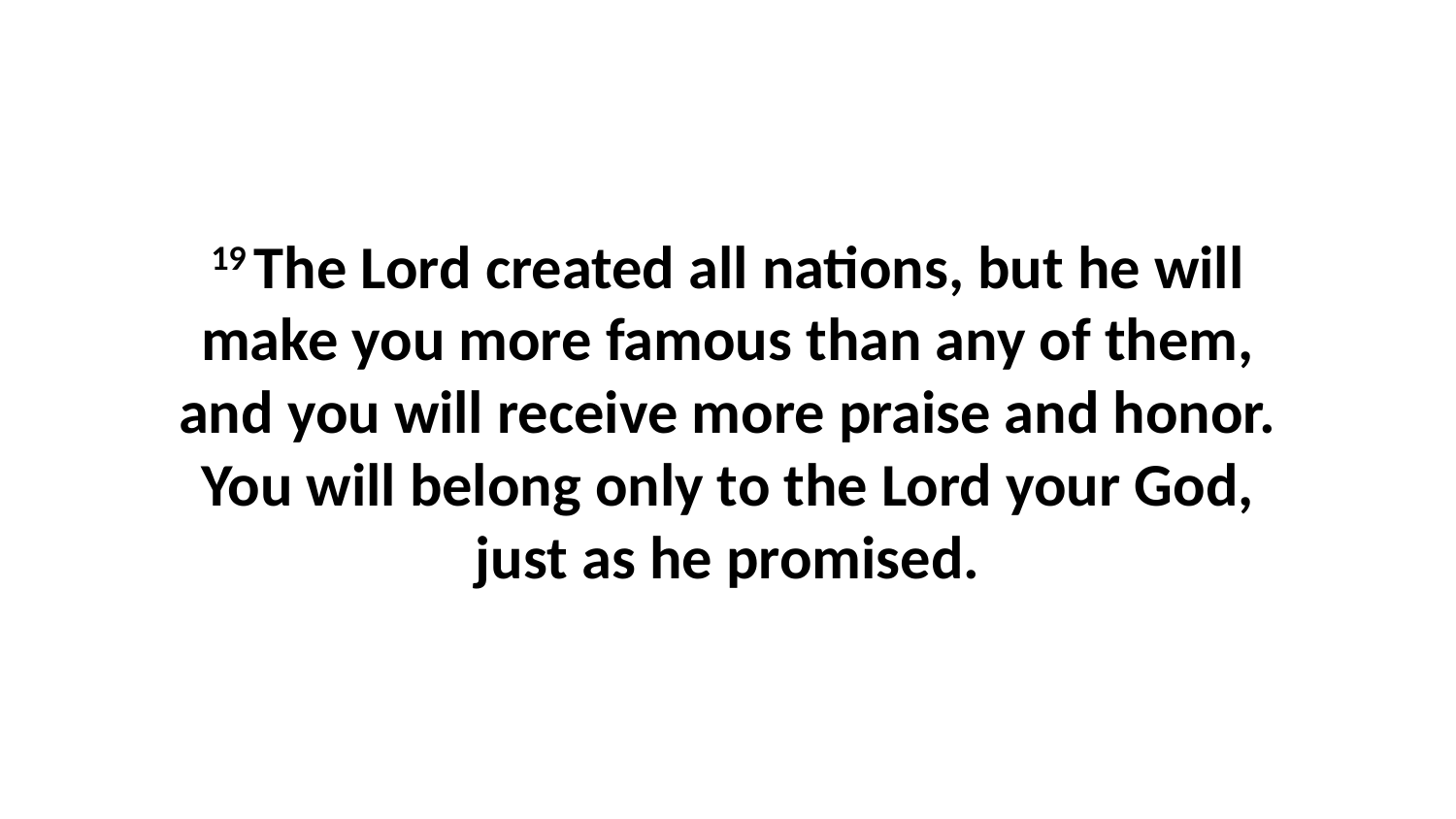

19 The Lord created all nations, but he will make you more famous than any of them, and you will receive more praise and honor. You will belong only to the Lord your God, just as he promised.